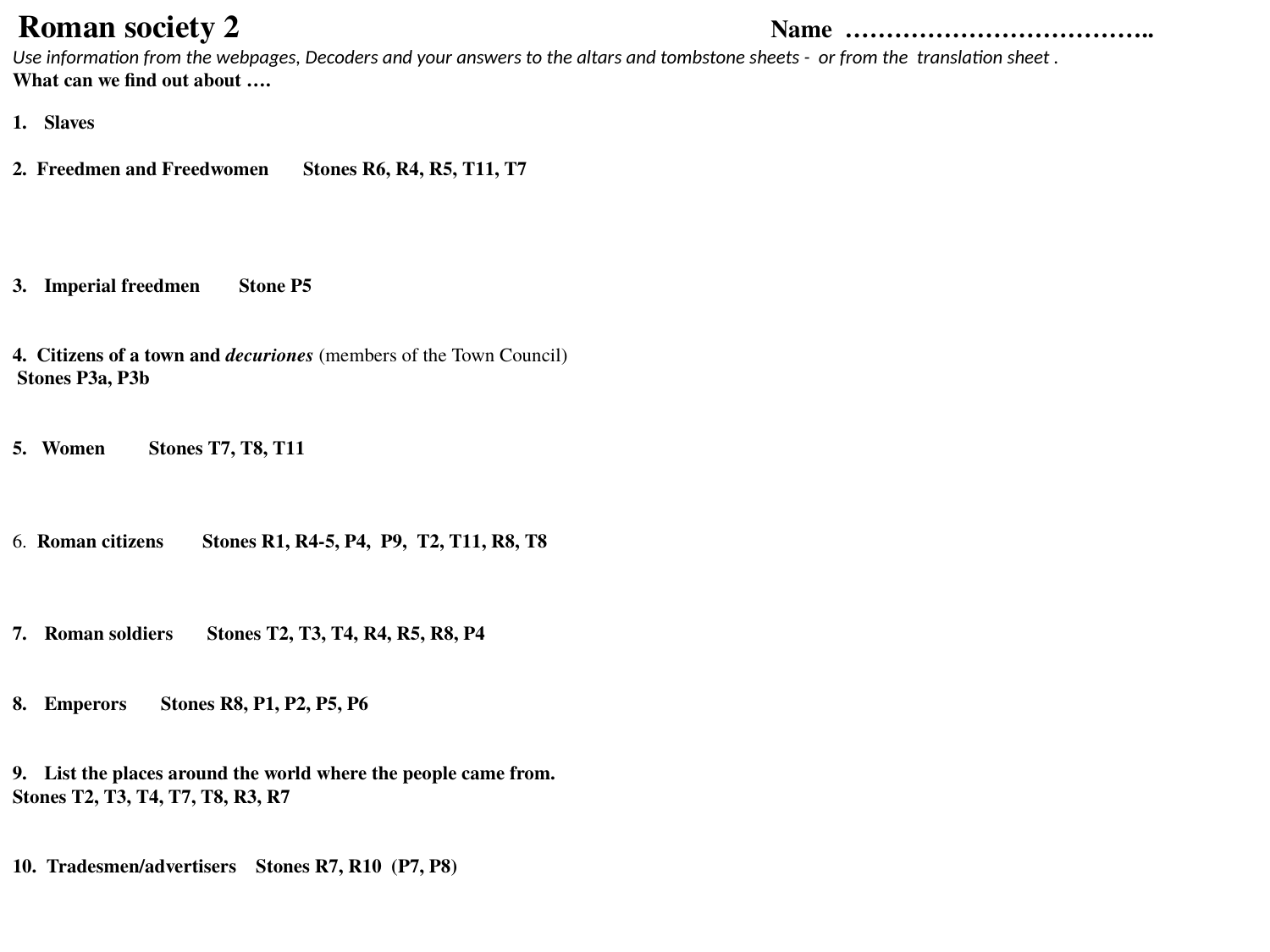

Roman society 2                                                                  Name  ………………………………..
Use information from the webpages, Decoders and your answers to the altars and tombstone sheets -  or from the  translation sheet .
What can we find out about ….

Slaves

2.  Freedmen and Freedwomen       Stones R6, R4, R5, T11, T7

Imperial freedmen        Stone P5

4.  Citizens of a town and decuriones (members of the Town Council)
 Stones P3a, P3b

5.   Women         Stones T7, T8, T11

6.  Roman citizens        Stones R1, R4-5, P4,  P9,  T2, T11, R8, T8

Roman soldiers       Stones T2, T3, T4, R4, R5, R8, P4

Emperors       Stones R8, P1, P2, P5, P6

List the places around the world where the people came from.
Stones T2, T3, T4, T7, T8, R3, R7

10.  Tradesmen/advertisers    Stones R7, R10  (P7, P8)